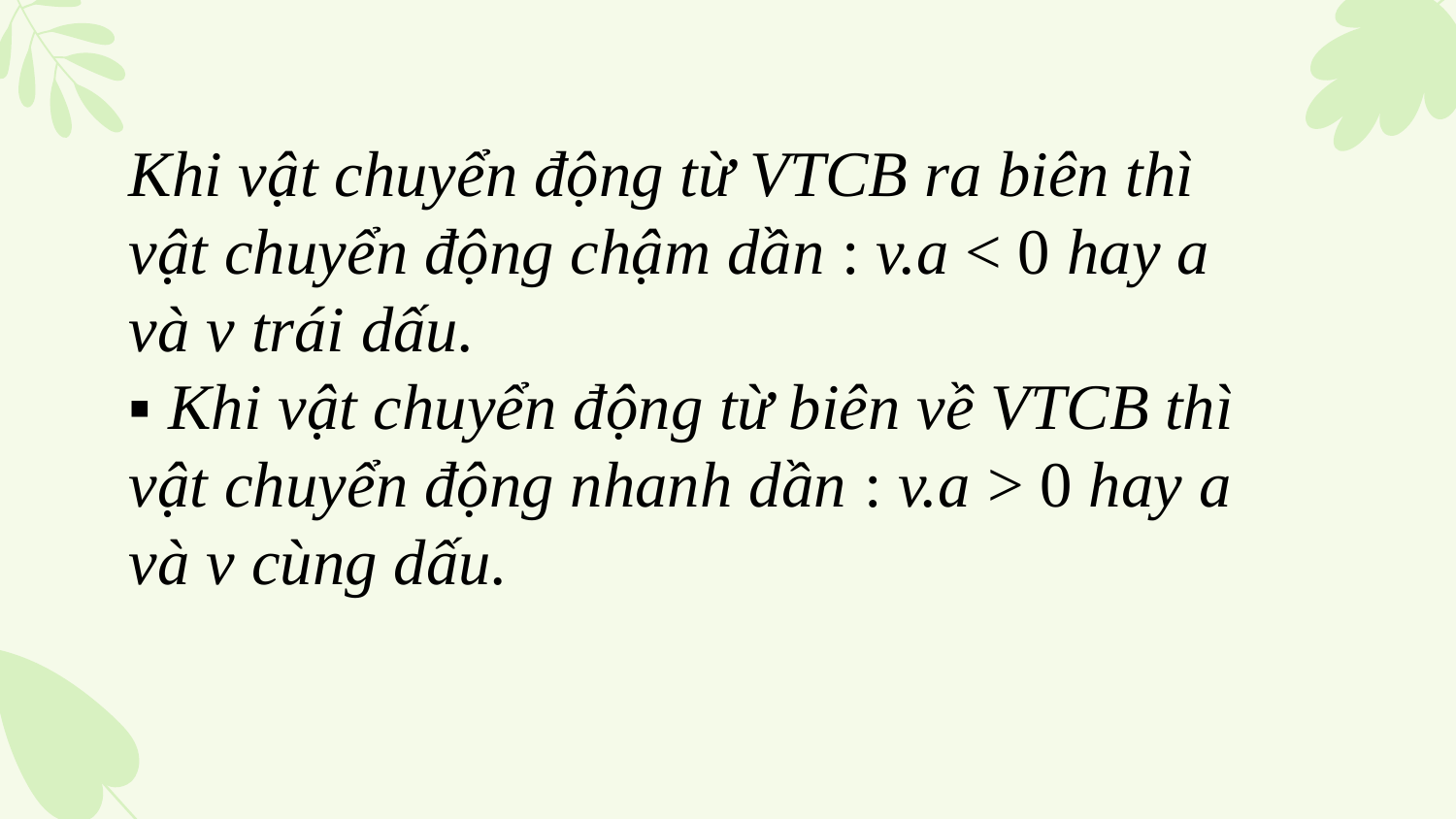

Khi vật chuyển động từ VTCB ra biên thì vật chuyển động chậm dần : v.a < 0 hay a và v trái dấu.
▪ Khi vật chuyển động từ biên về VTCB thì vật chuyển động nhanh dần : v.a > 0 hay a và v cùng dấu.